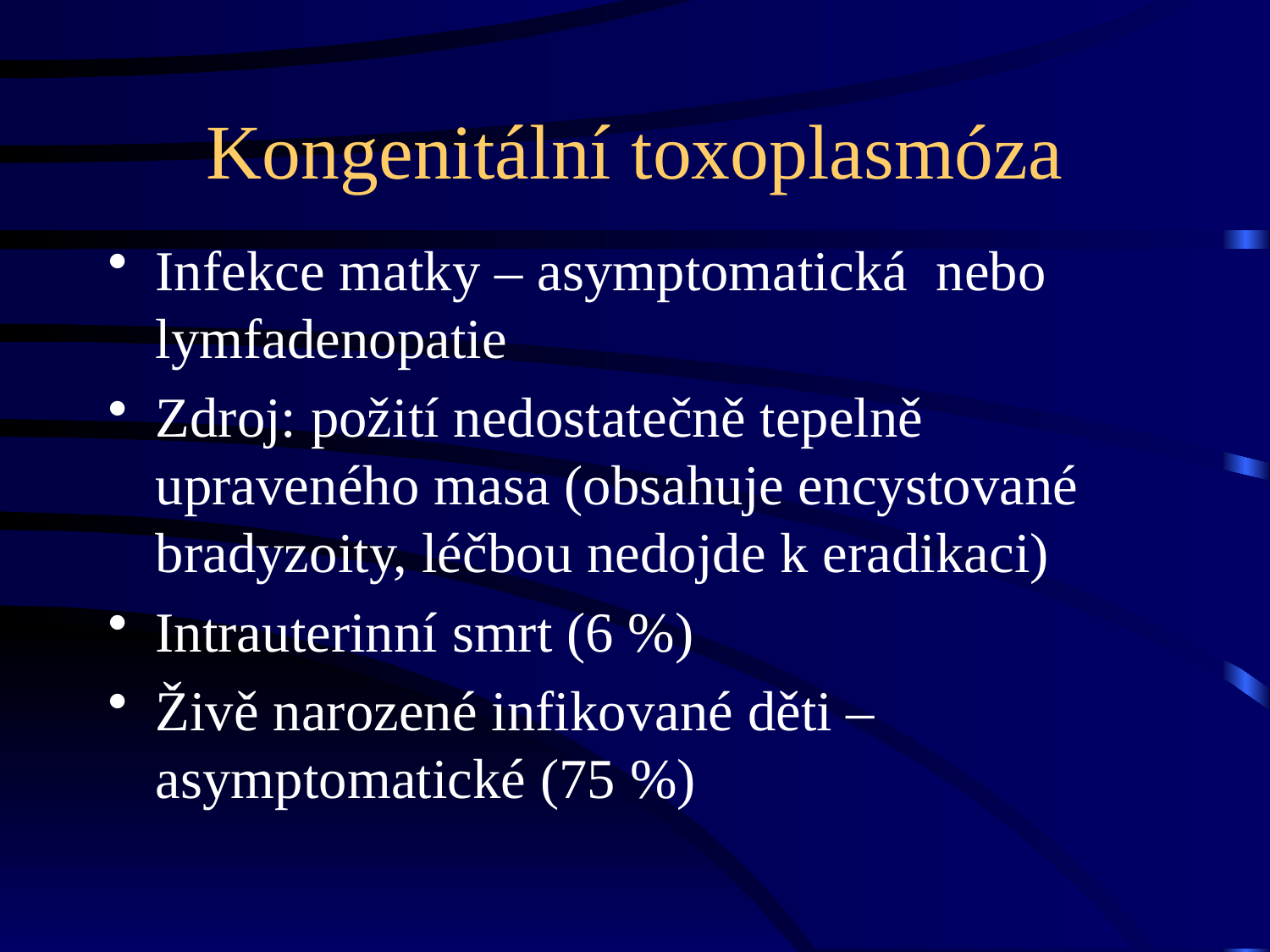

# Kongenitální toxoplasmóza
Infekce matky – asymptomatická  nebo lymfadenopatie
Zdroj: požití nedostatečně tepelně upraveného masa (obsahuje encystované bradyzoity, léčbou nedojde k eradikaci)
Intrauterinní smrt (6 %)
Živě narozené infikované děti – asymptomatické (75 %)